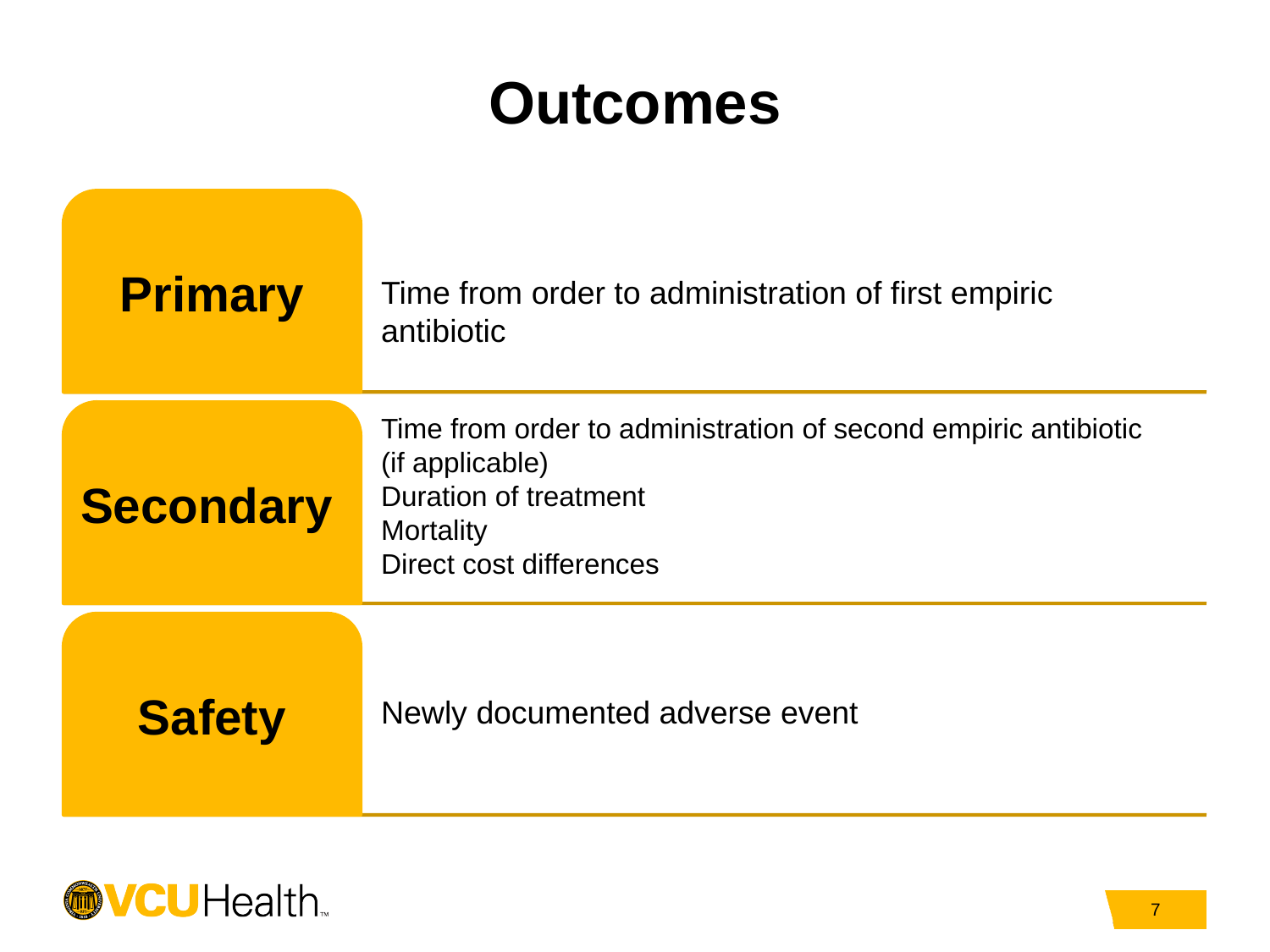

# Outcomes
Primary
Secondary
Safety
Time from order to administration of first empiric antibiotic
Time from order to administration of second empiric antibiotic (if applicable)
Duration of treatment
Mortality
Direct cost differences
Newly documented adverse event
7